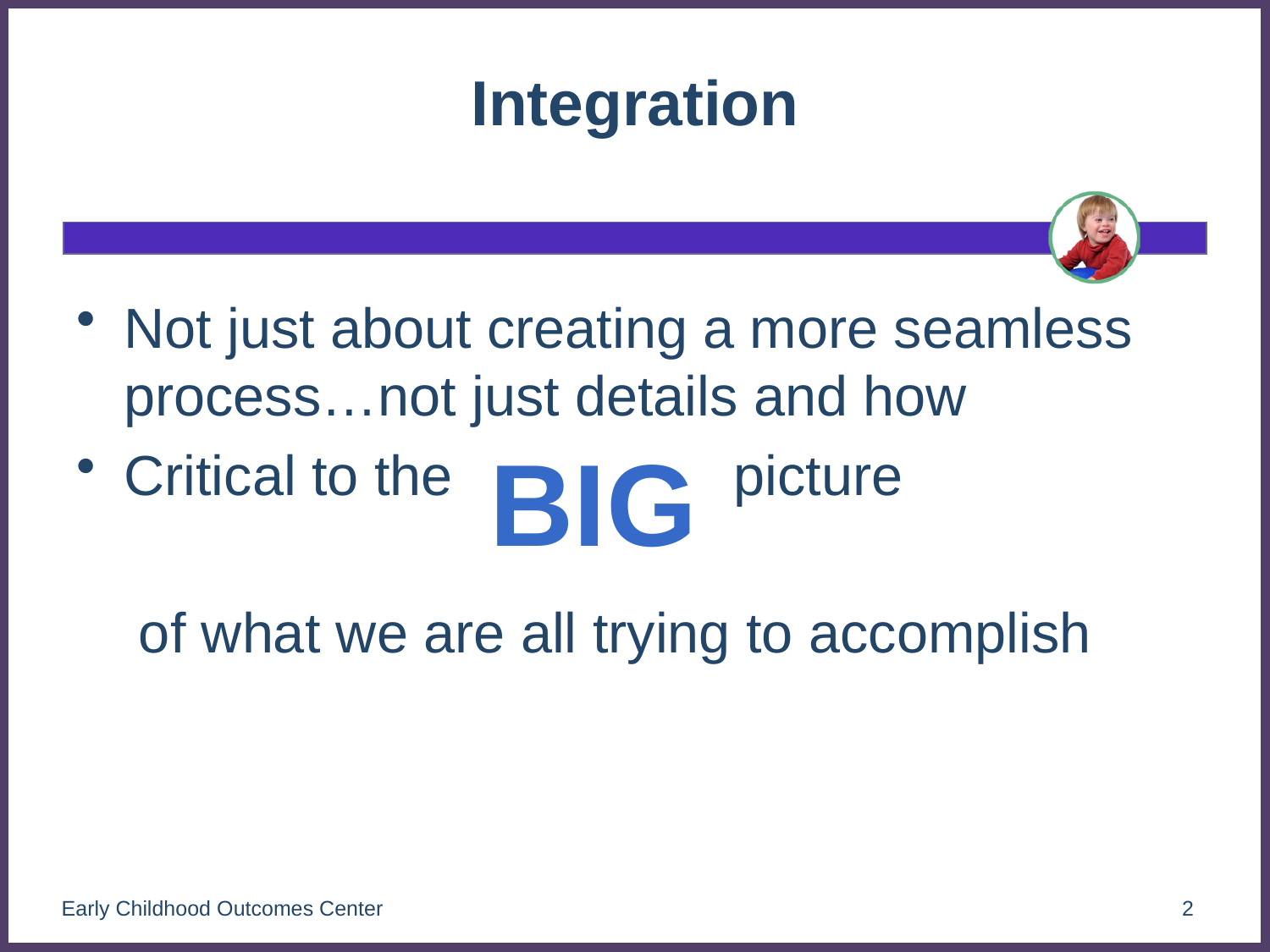

# Integration
Not just about creating a more seamless process…not just details and how
Critical to the                  picture

    of what we are all trying to accomplish
BIG
Early Childhood Outcomes Center
2